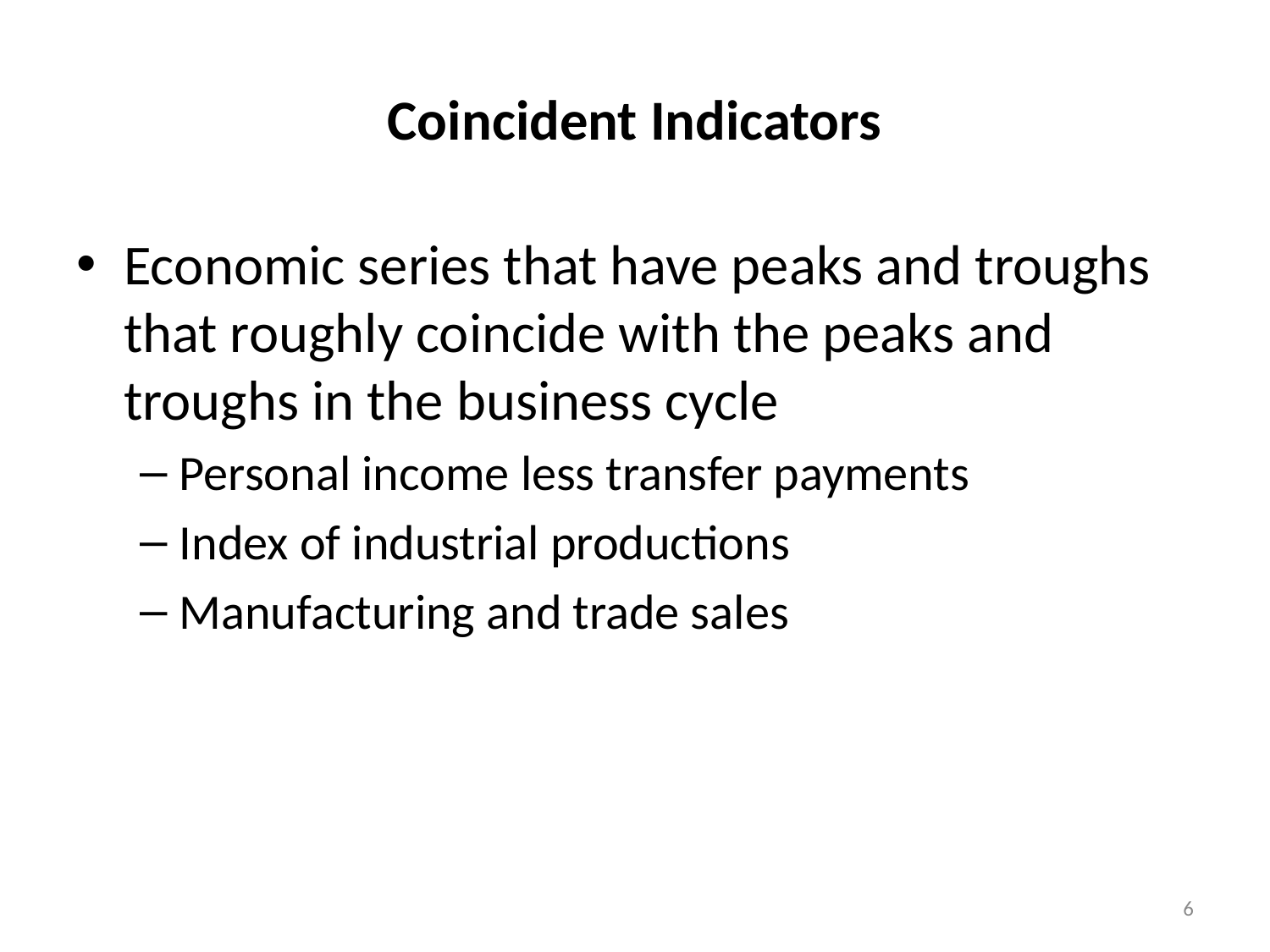

# Coincident Indicators
Economic series that have peaks and troughs that roughly coincide with the peaks and troughs in the business cycle
Personal income less transfer payments
Index of industrial productions
Manufacturing and trade sales
6